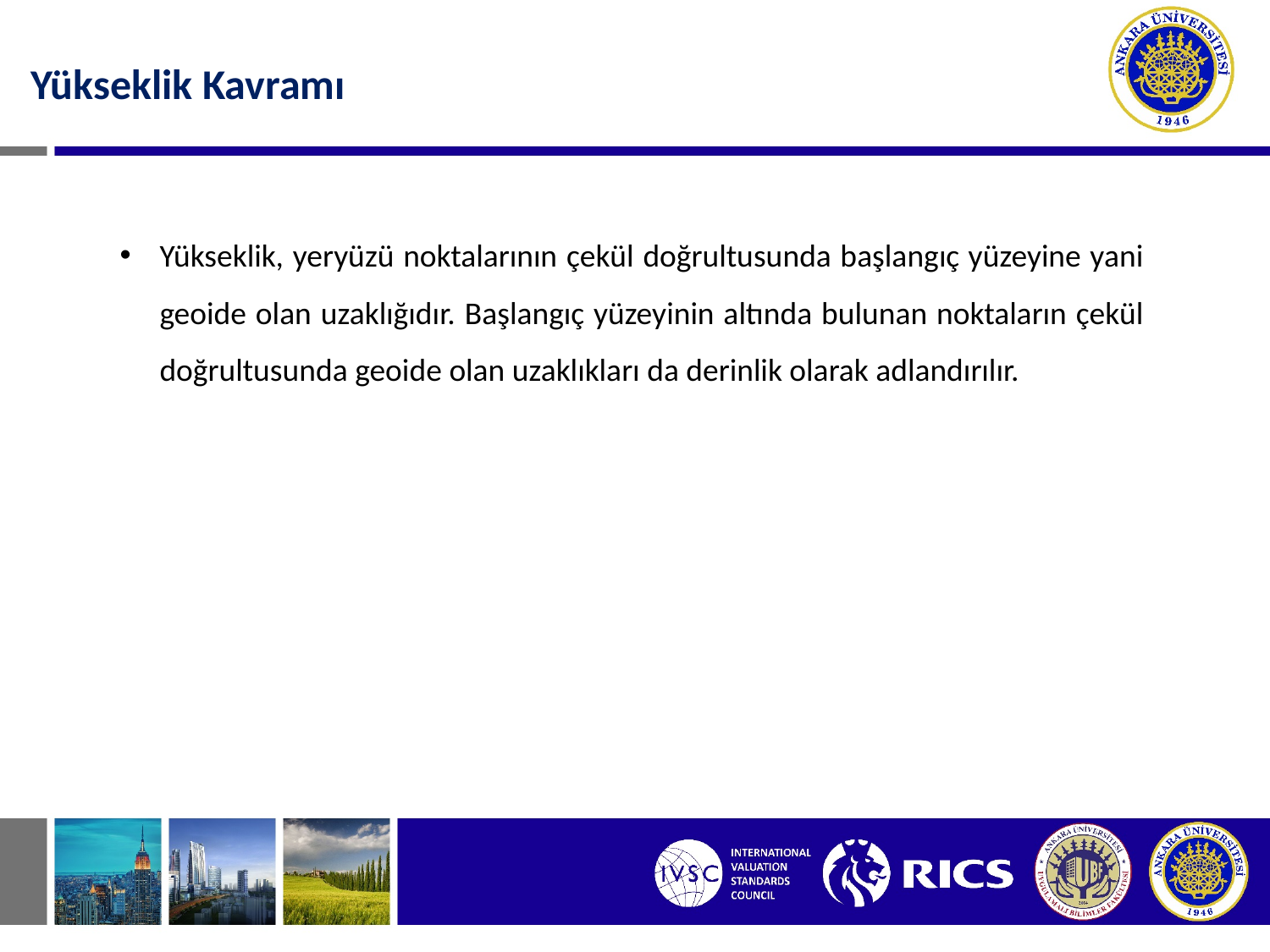

Yükseklik Kavramı
Yükseklik, yeryüzü noktalarının çekül doğrultusunda başlangıç yüzeyine yani geoide olan uzaklığıdır. Başlangıç yüzeyinin altında bulunan noktaların çekül doğrultusunda geoide olan uzaklıkları da derinlik olarak adlandırılır.